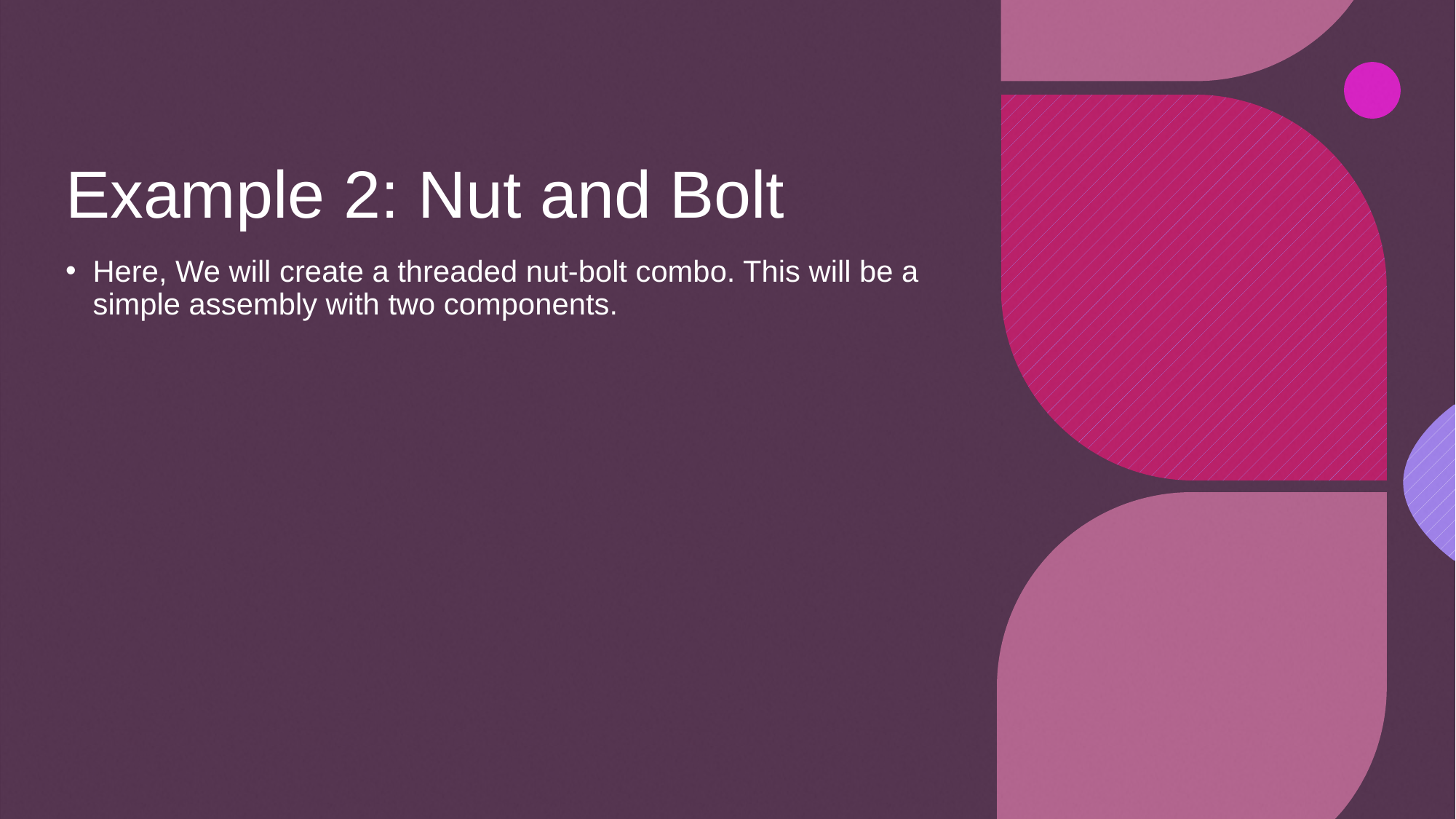

# Example 2: Nut and Bolt
Here, We will create a threaded nut-bolt combo. This will be a simple assembly with two components.